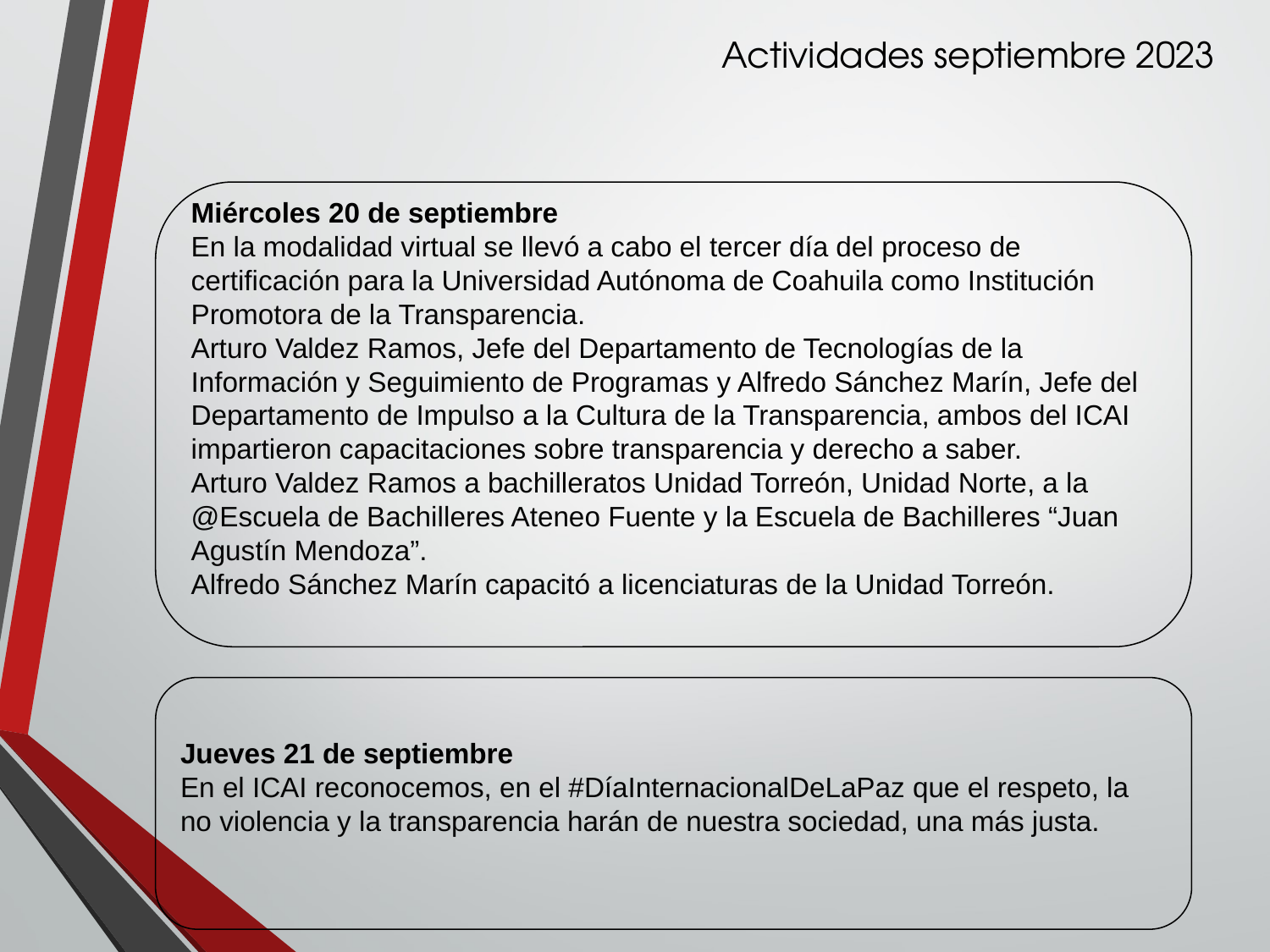

Actividades septiembre 2023
Miércoles 20 de septiembre
En la modalidad virtual se llevó a cabo el tercer día del proceso de certificación para la Universidad Autónoma de Coahuila como Institución Promotora de la Transparencia.
Arturo Valdez Ramos, Jefe del Departamento de Tecnologías de la Información y Seguimiento de Programas y Alfredo Sánchez Marín, Jefe del Departamento de Impulso a la Cultura de la Transparencia, ambos del ICAI impartieron capacitaciones sobre transparencia y derecho a saber.
Arturo Valdez Ramos a bachilleratos Unidad Torreón, Unidad Norte, a la @Escuela de Bachilleres Ateneo Fuente y la Escuela de Bachilleres “Juan Agustín Mendoza”.
Alfredo Sánchez Marín capacitó a licenciaturas de la Unidad Torreón.

Jueves 21 de septiembre
En el ICAI reconocemos, en el #DíaInternacionalDeLaPaz que el respeto, la no violencia y la transparencia harán de nuestra sociedad, una más justa.